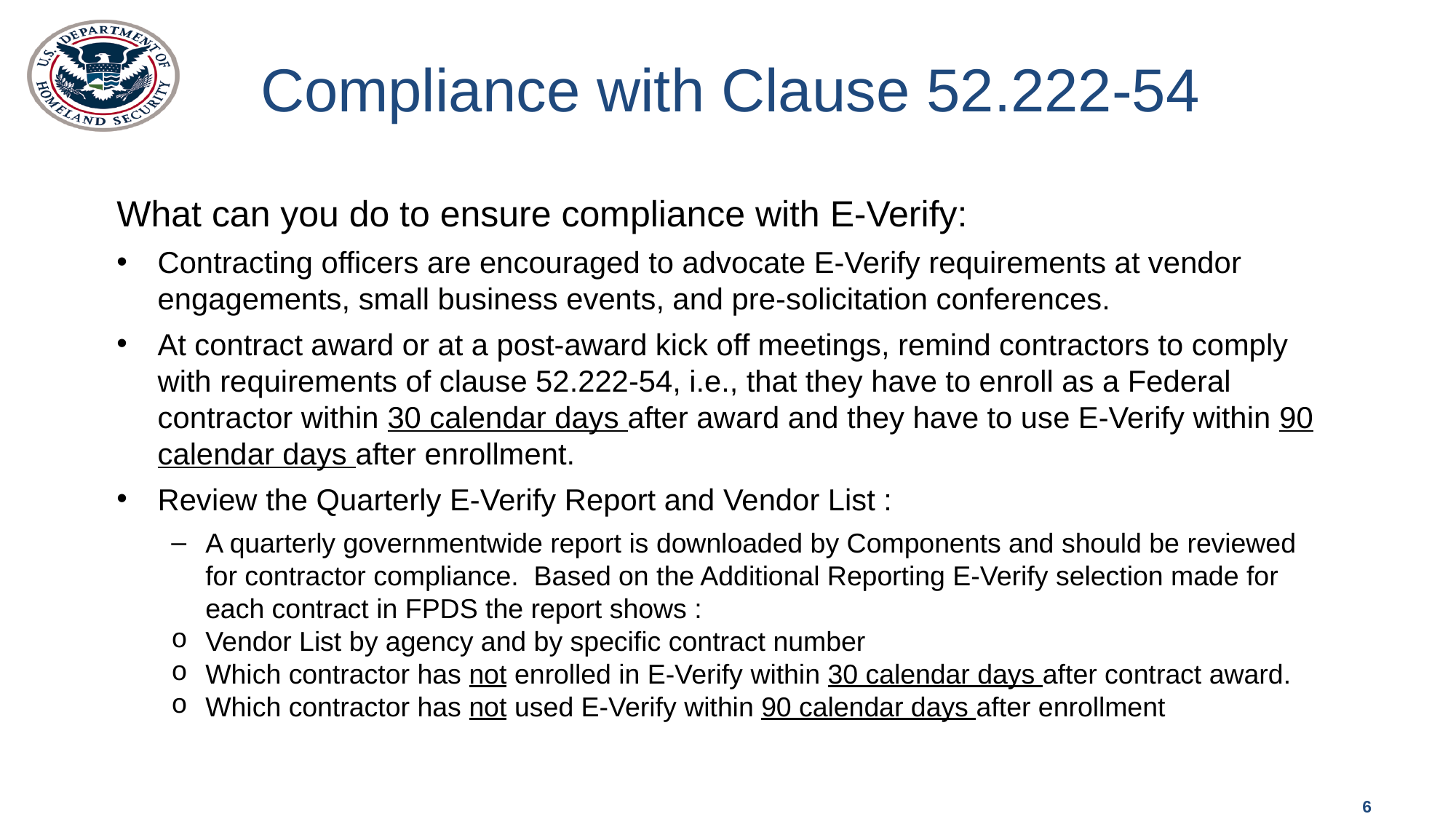

# Compliance with Clause 52.222-54
What can you do to ensure compliance with E-Verify:
Contracting officers are encouraged to advocate E-Verify requirements at vendor engagements, small business events, and pre-solicitation conferences.
At contract award or at a post-award kick off meetings, remind contractors to comply with requirements of clause 52.222-54, i.e., that they have to enroll as a Federal contractor within 30 calendar days after award and they have to use E-Verify within 90 calendar days after enrollment.
Review the Quarterly E-Verify Report and Vendor List :
A quarterly governmentwide report is downloaded by Components and should be reviewed for contractor compliance.  Based on the Additional Reporting E-Verify selection made for each contract in FPDS the report shows :
Vendor List by agency and by specific contract number
Which contractor has not enrolled in E-Verify within 30 calendar days after contract award.
Which contractor has not used E-Verify within 90 calendar days after enrollment

6